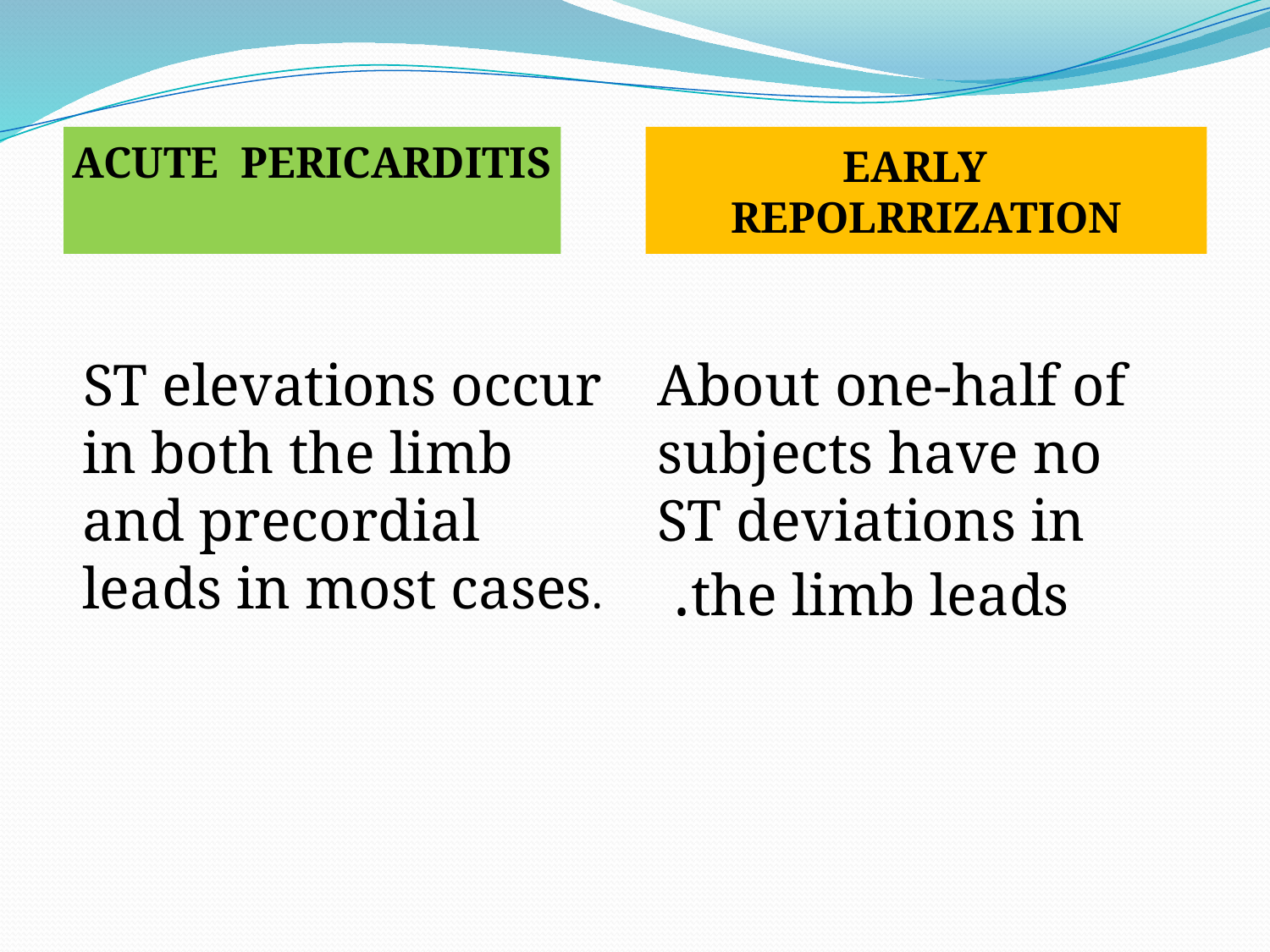

#
ACUTE  PERICARDITIS

 EARLY  REPOLRRIZATION
   ST elevations occur in both the limb and precordial leads in most cases.
About one-half of subjects have no ST deviations in the limb leads.